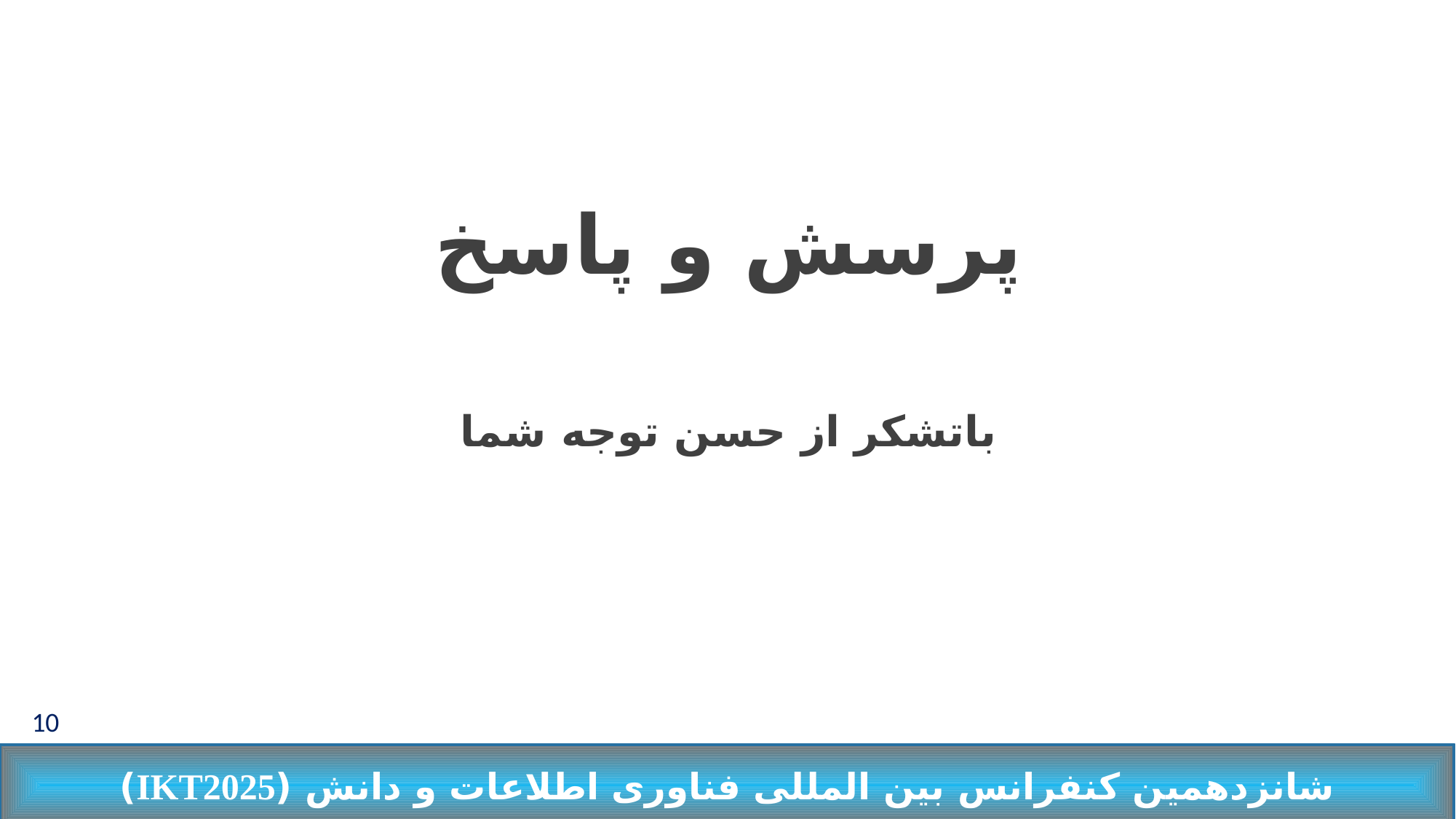

پرسش و پاسخ

باتشکر از حسن توجه شما
10

شانزدهمین کنفرانس بین المللی فناوری اطلاعات و دانش (IKT2025)